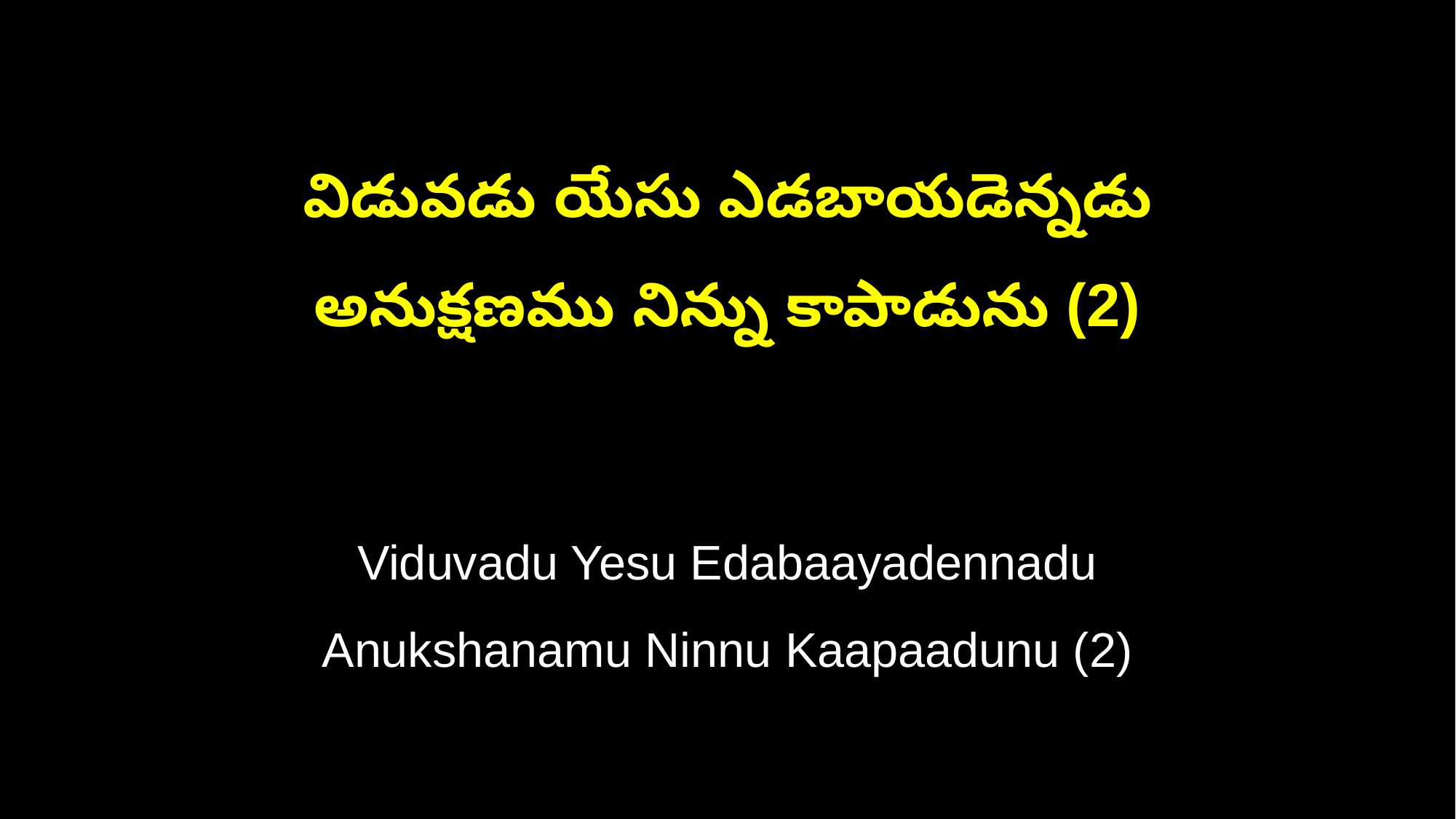

విడువడు యేసు ఎడబాయడెన్నడు
అనుక్షణము నిన్ను కాపాడును (2)
Viduvadu Yesu Edabaayadennadu
Anukshanamu Ninnu Kaapaadunu (2)